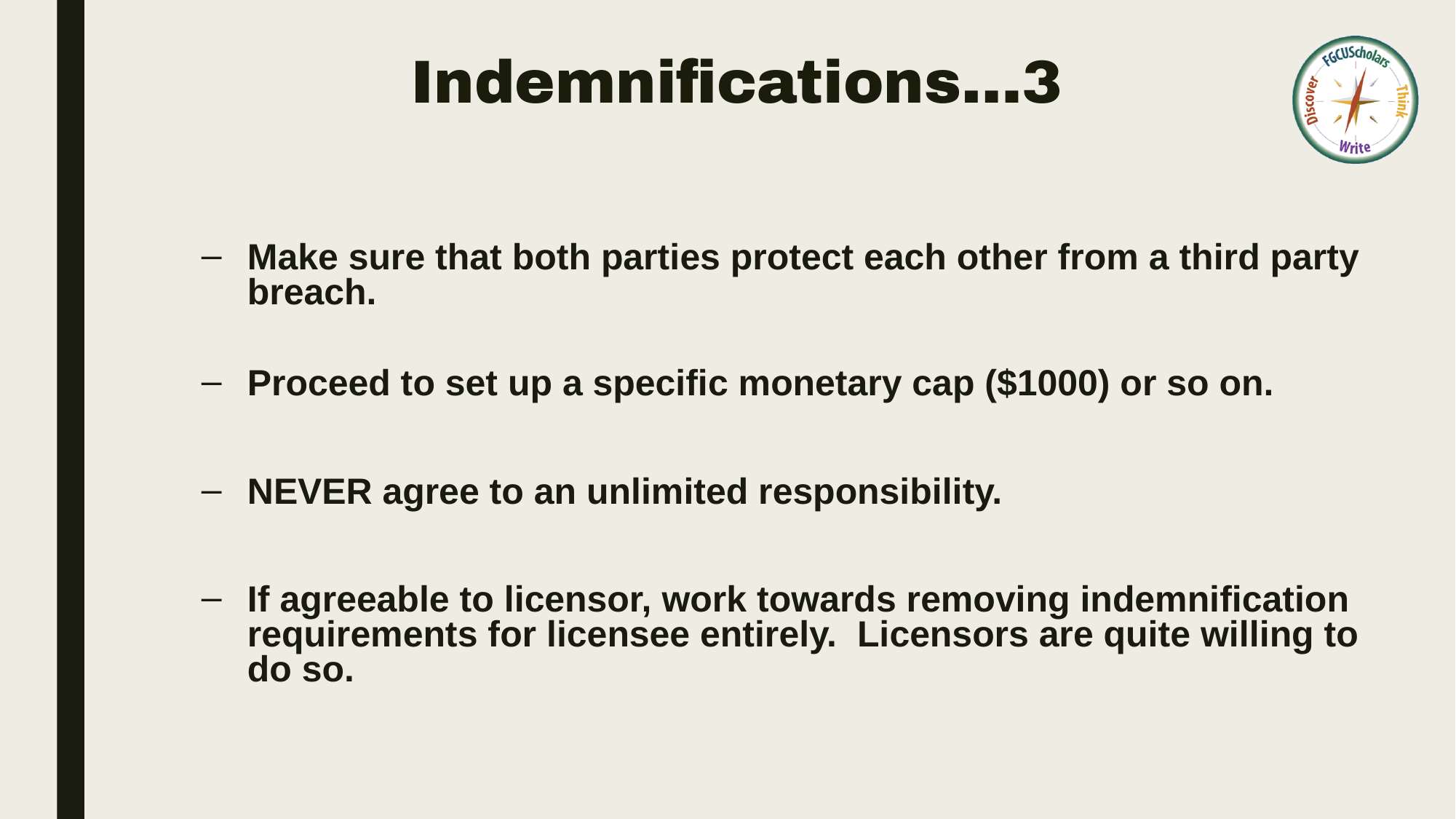

# Indemnifications…3
Make sure that both parties protect each other from a third party breach.

Proceed to set up a specific monetary cap ($1000) or so on.

NEVER agree to an unlimited responsibility.

If agreeable to licensor, work towards removing indemnification requirements for licensee entirely.  Licensors are quite willing to do so.